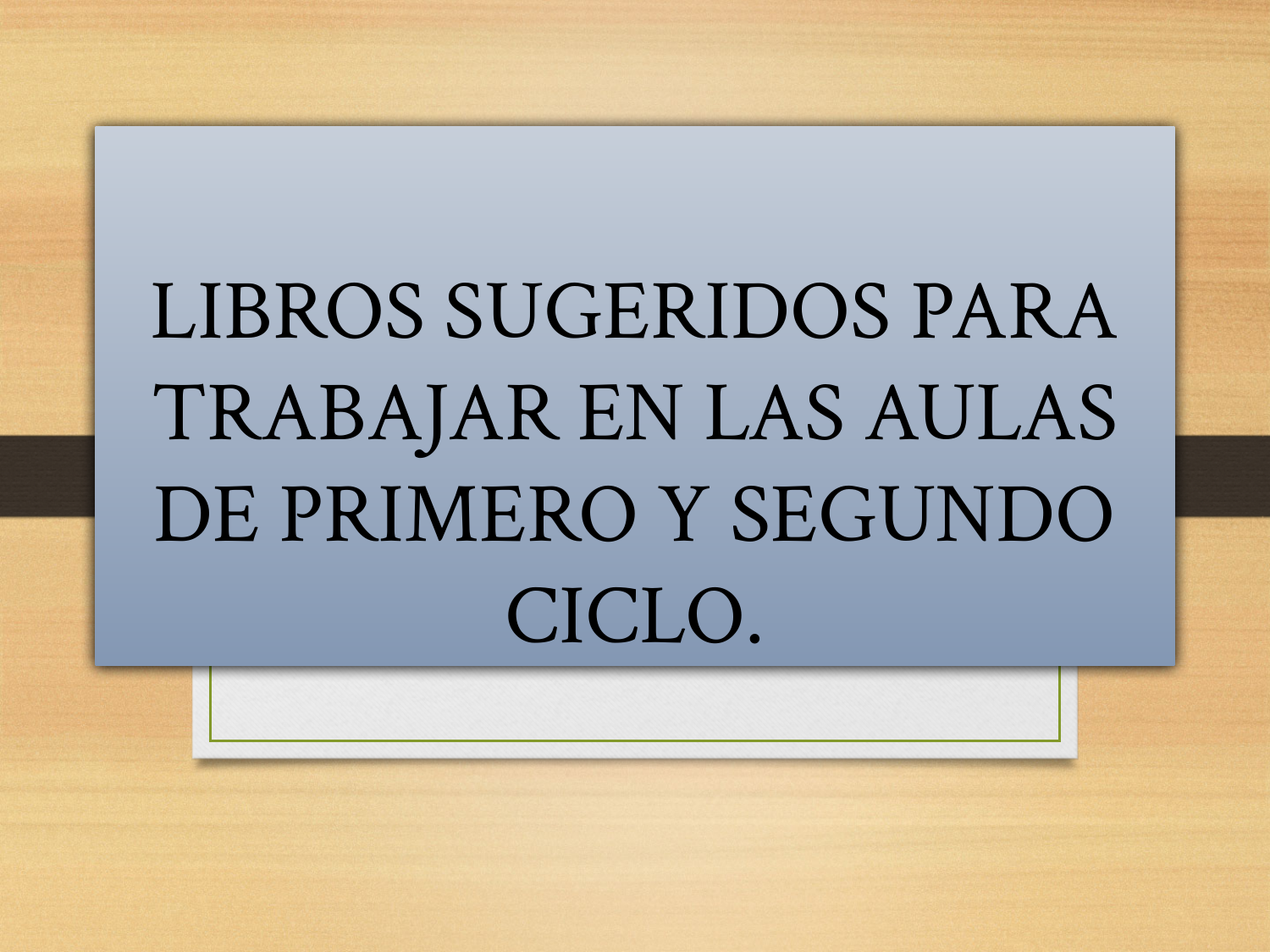

# LIBROS SUGERIDOS PARA TRABAJAR EN LAS AULAS DE PRIMERO Y SEGUNDO CICLO.